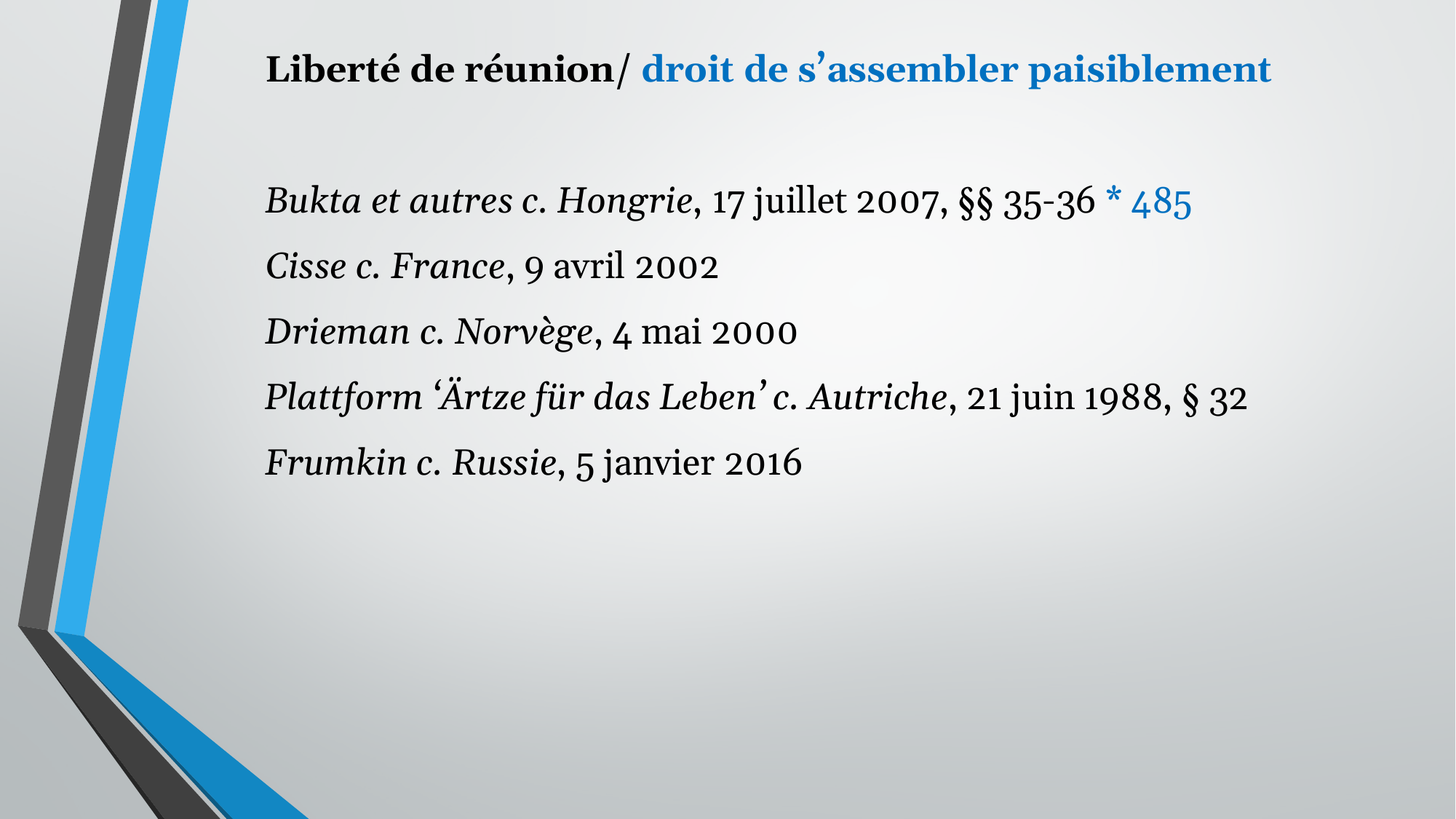

Liberté de réunion/ droit de s’assembler paisiblement

Bukta et autres c. Hongrie, 17 juillet 2007, §§ 35-36 * 485
Cisse c. France, 9 avril 2002
Drieman c. Norvège, 4 mai 2000
Plattform ‘Ärtze für das Leben’ c. Autriche, 21 juin 1988, § 32
Frumkin c. Russie, 5 janvier 2016